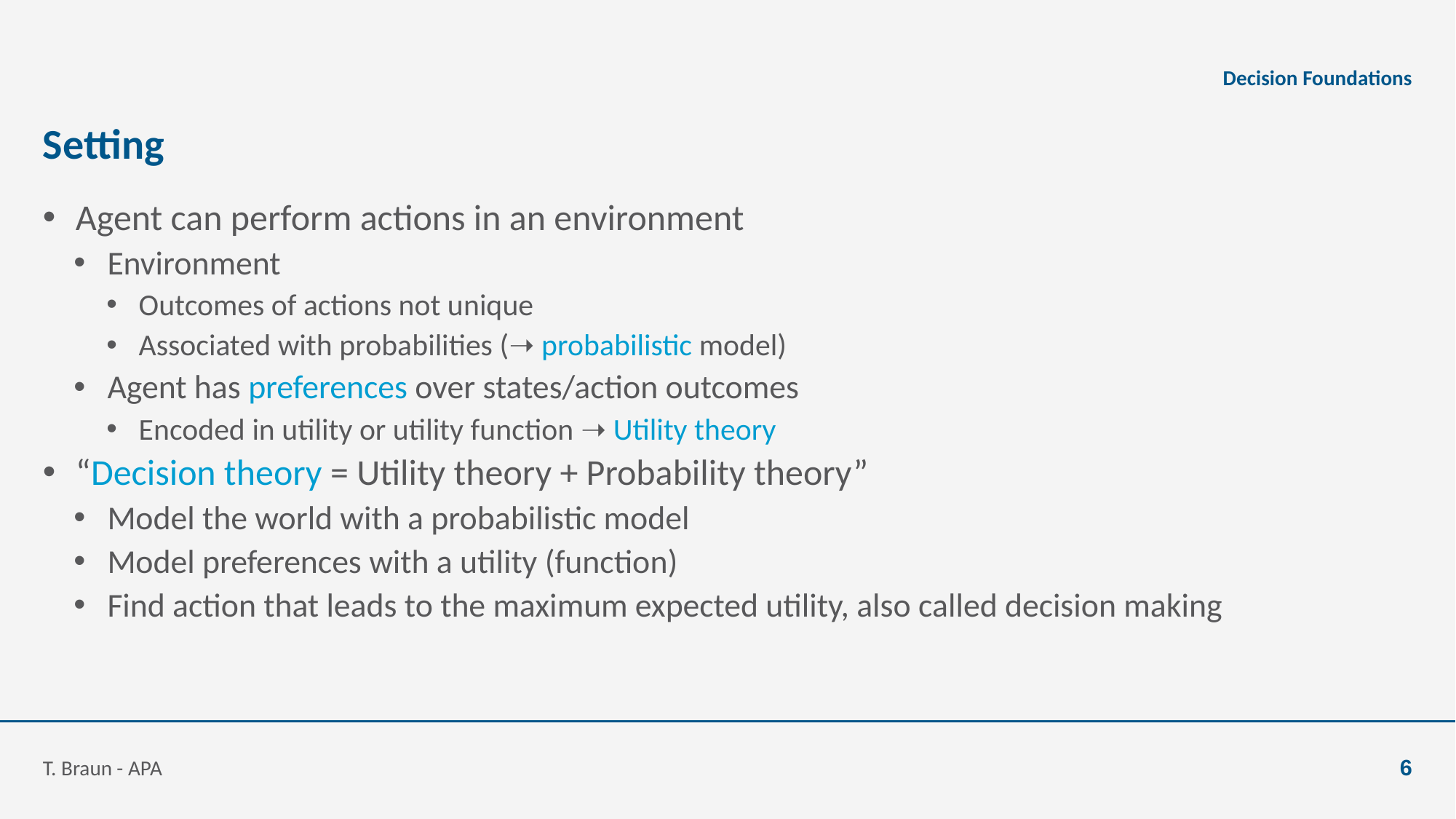

Decision Foundations
# Setting
Agent can perform actions in an environment
Environment
Outcomes of actions not unique
Associated with probabilities (➝ probabilistic model)
Agent has preferences over states/action outcomes
Encoded in utility or utility function ➝ Utility theory
“Decision theory = Utility theory + Probability theory”
Model the world with a probabilistic model
Model preferences with a utility (function)
Find action that leads to the maximum expected utility, also called decision making

T. Braun - APA
6